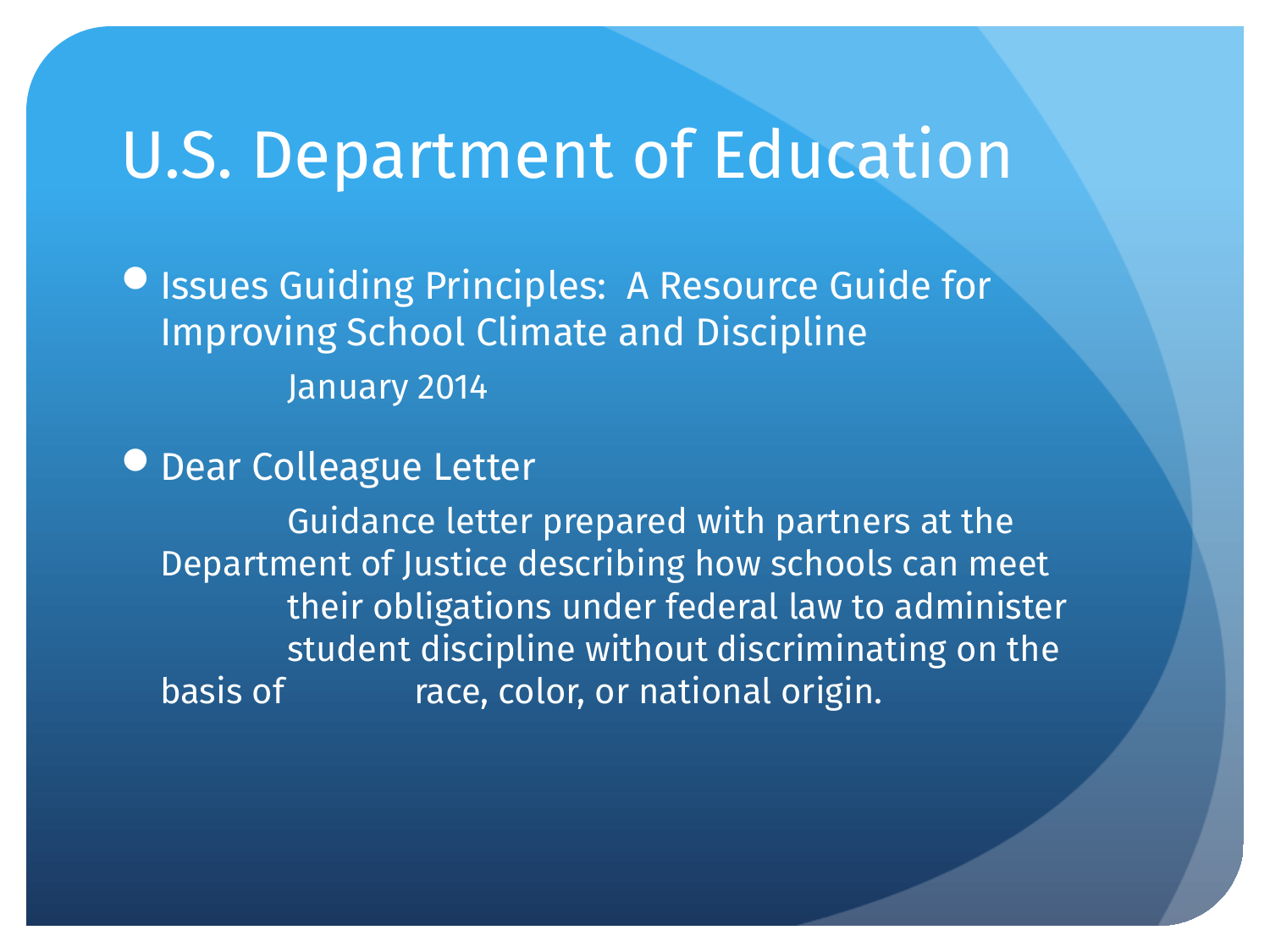

# U.S. Department of Education
Issues Guiding Principles:  A Resource Guide for Improving School Climate and Discipline
	January 2014
Dear Colleague Letter
	Guidance letter prepared with partners at the  	Department of Justice describing how schools can meet 	their obligations under federal law to administer 	student discipline without discriminating on the basis of 	race, color, or national origin.